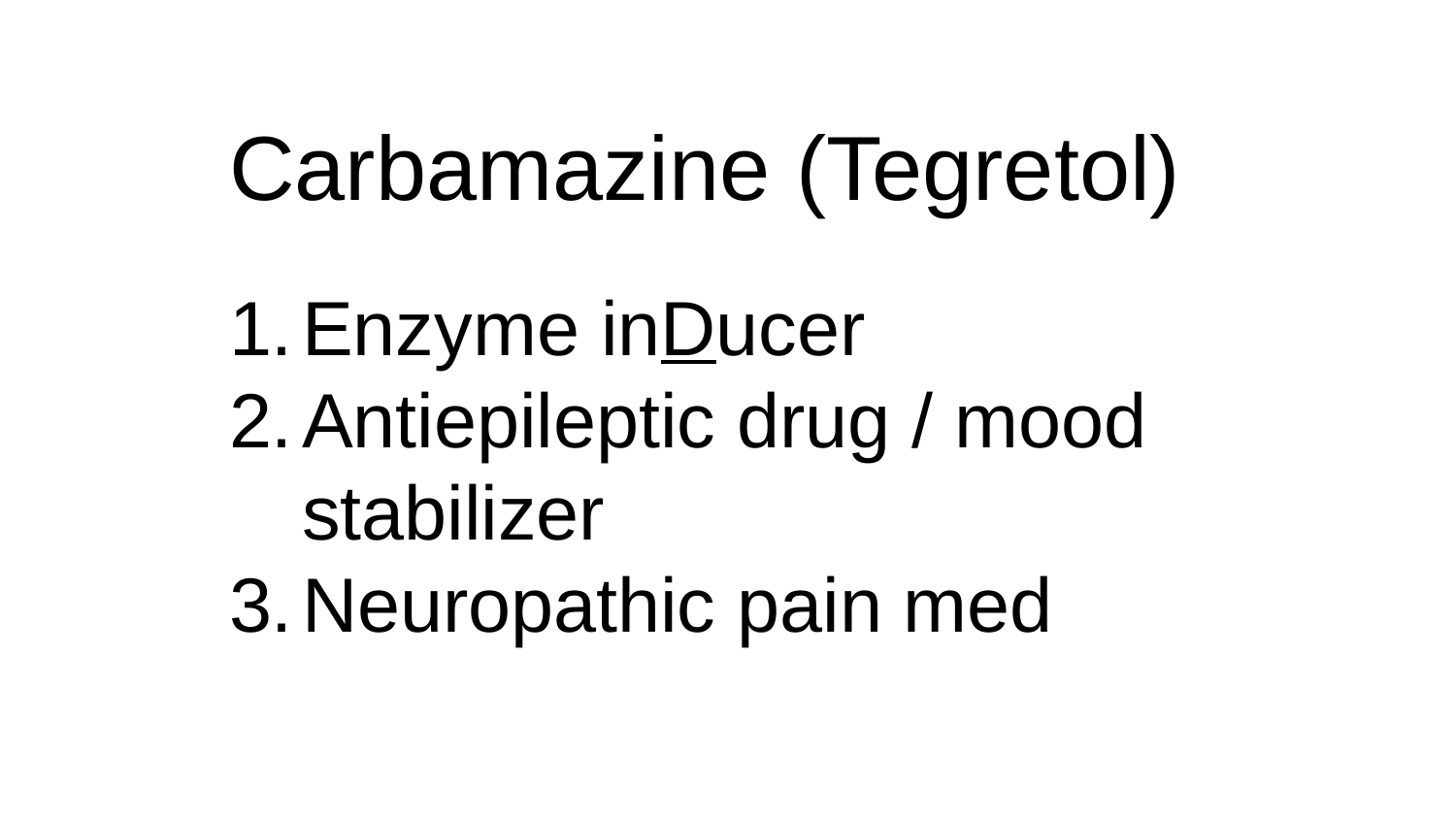

Carbamazine (Tegretol)

Enzyme inDucer
Antiepileptic drug / mood stabilizer
Neuropathic pain med